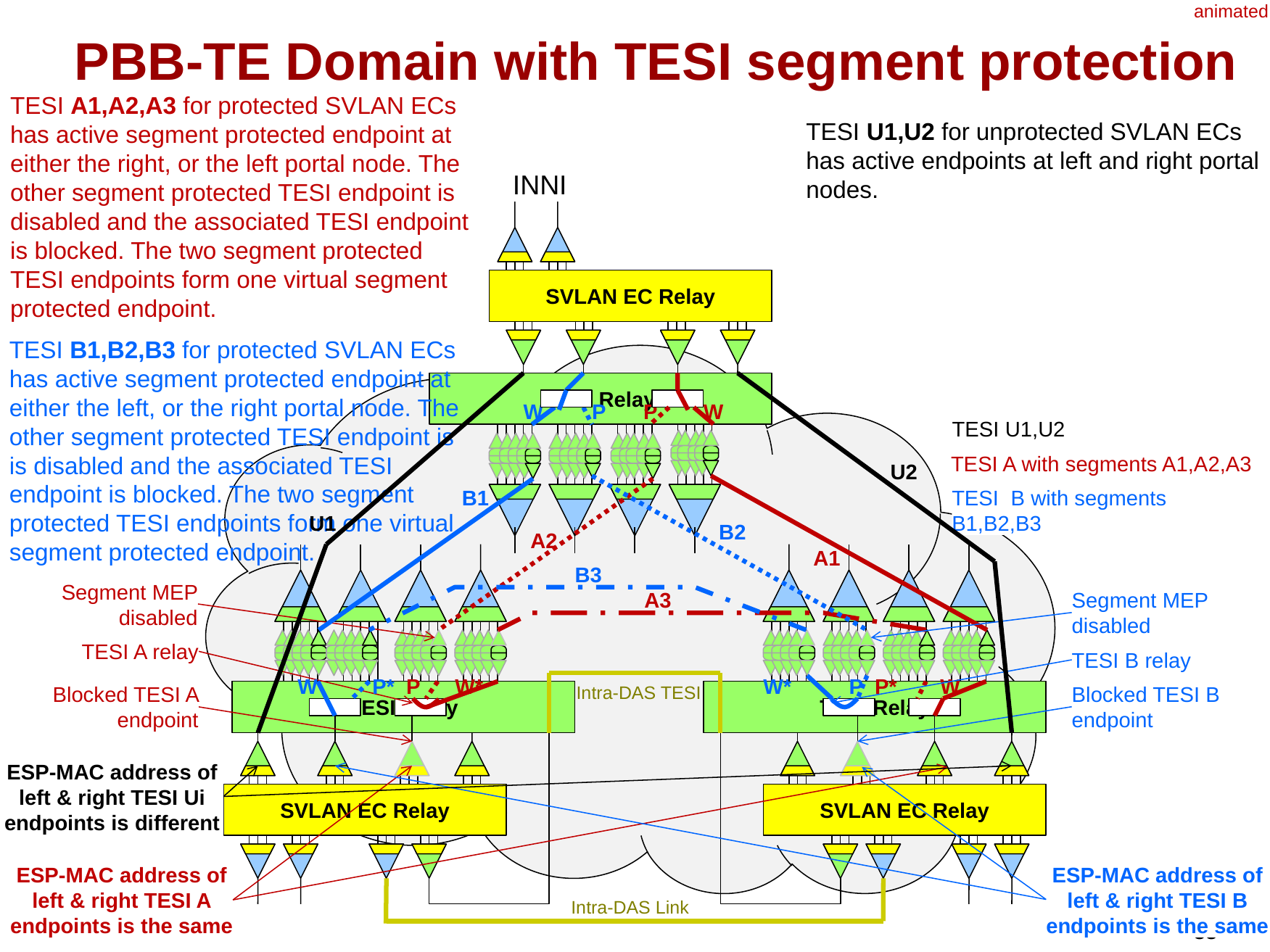

animated
# PBB-TE Domain with TESI segment protection
TESI A1,A2,A3 for protected SVLAN ECs has active segment protected endpoint at either the right, or the left portal node. The other segment protected TESI endpoint is disabled and the associated TESI endpoint is blocked. The two segment protected TESI endpoints form one virtual segment protected endpoint.

P
W
TESI A with segments A1,A2,A3
A2
A1
Segment MEP disabled
A3

TESI A relay
P
W*
P*
W
Blocked TESI A endpoint

ESP-MAC address of left & right TESI A endpoints is the same
TESI U1,U2 for unprotected SVLAN ECs has active endpoints at left and right portal nodes.
TESI U1,U2
U2
U1
ESP-MAC address of left & right TESI Ui endpoints is different
INNI

SVLAN EC Relay

TESI B1,B2,B3 for protected SVLAN ECs has active segment protected endpoint at either the left, or the right portal node. The other segment protected TESI endpoint is is disabled and the associated TESI endpoint is blocked. The two segment protected TESI endpoints form one virtual segment protected endpoint.

W
P
B1
TESI  B with segments B1,B2,B3
B2
B3

Segment MEP disabled
TESI B relay
W
P*
W*
P
Blocked TESI B endpoint

ESP-MAC address of left & right TESI B endpoints is the same

TESI Relay

TESI Relay
TESI Relay
Intra-DAS TESI

SVLAN EC Relay
SVLAN EC Relay

Intra-DAS Link